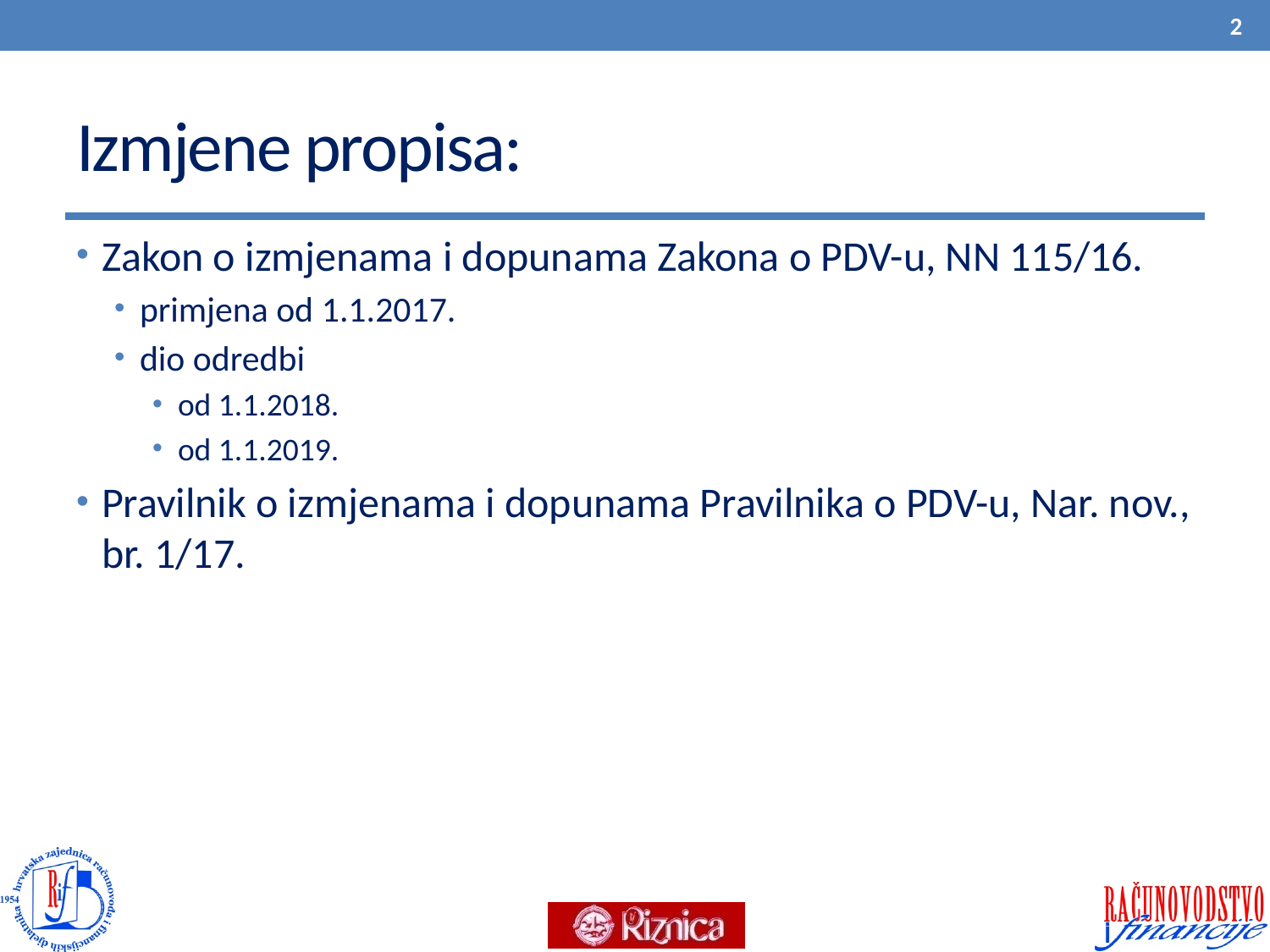

2
# Izmjene propisa:
Zakon o izmjenama i dopunama Zakona o PDV-u, NN 115/16.
primjena od 1.1.2017.
dio odredbi
od 1.1.2018.
od 1.1.2019.
Pravilnik o izmjenama i dopunama Pravilnika o PDV-u, Nar. nov., br. 1/17.